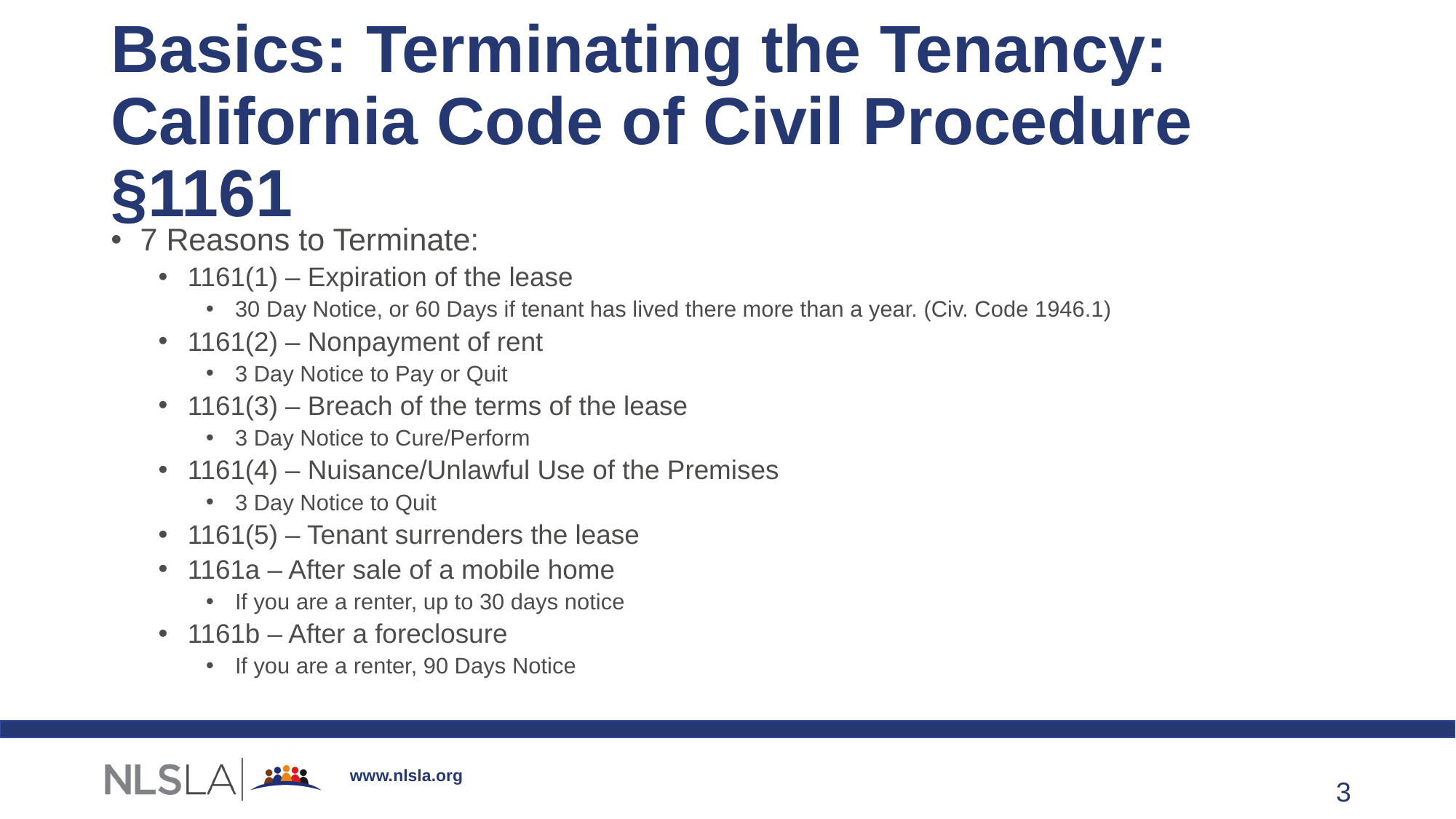

# Basics: Terminating the Tenancy: California Code of Civil Procedure  §1161
7 Reasons to Terminate:
1161(1) – Expiration of the lease
30 Day Notice, or 60 Days if tenant has lived there more than a year. (Civ. Code 1946.1)
1161(2) – Nonpayment of rent
3 Day Notice to Pay or Quit
1161(3) – Breach of the terms of the lease
3 Day Notice to Cure/Perform
1161(4) – Nuisance/Unlawful Use of the Premises
3 Day Notice to Quit
1161(5) – Tenant surrenders the lease
1161a – After sale of a mobile home
If you are a renter, up to 30 days notice
1161b – After a foreclosure
If you are a renter, 90 Days Notice
3